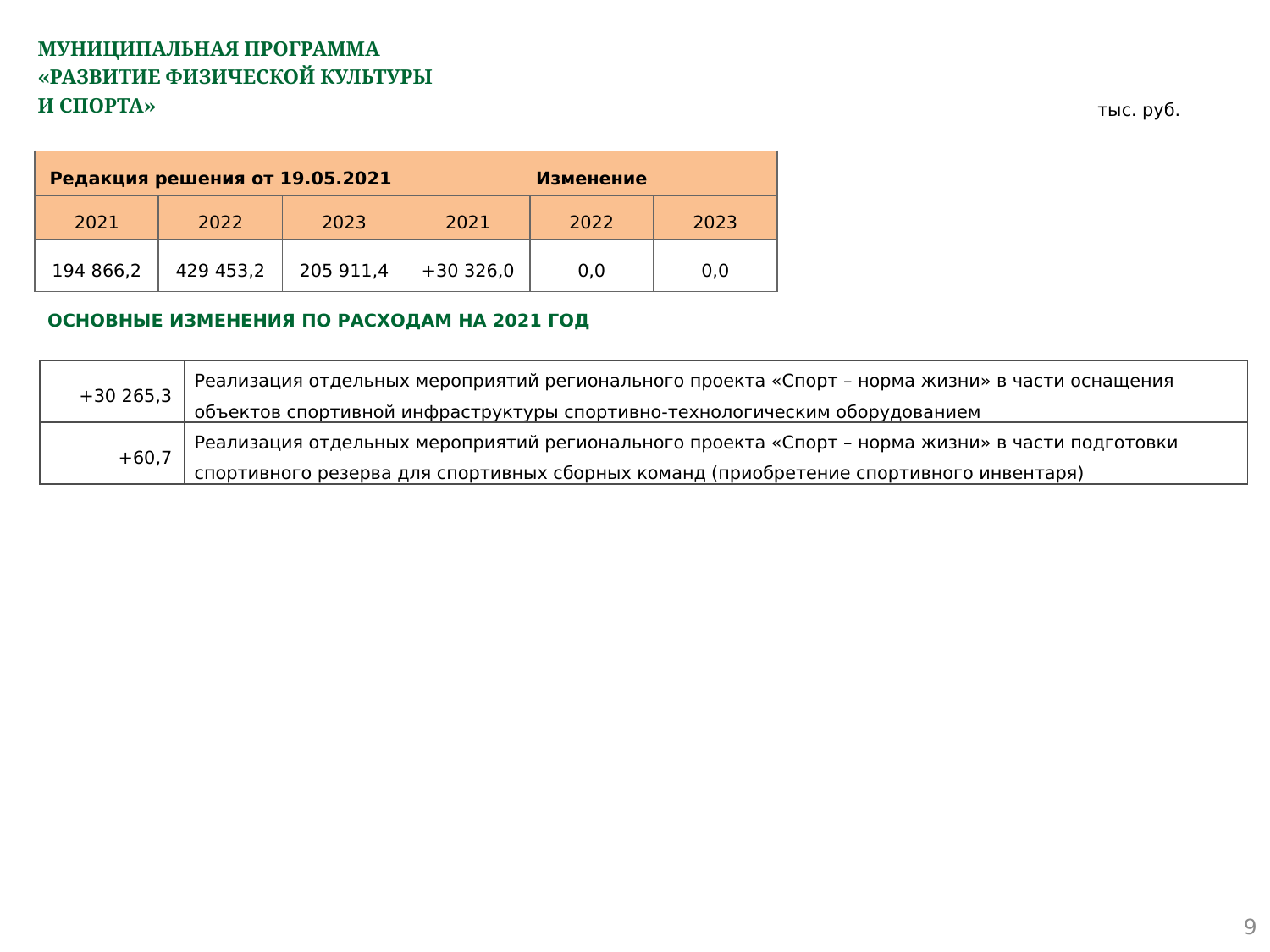

# МУНИЦИПАЛЬНАЯ ПРОГРАММА «РАЗВИТИЕ ФИЗИЧЕСКОЙ КУЛЬТУРЫ И СПОРТА»
тыс. руб.
| Редакция решения от 19.05.2021 |  |  | Изменение |  |  |
| --- | --- | --- | --- | --- | --- |
| 2021 | 2022 | 2023 | 2021 | 2022 | 2023 |
| 194 866,2 | 429 453,2 | 205 911,4 | +30 326,0 | 0,0 | 0,0 |
ОСНОВНЫЕ ИЗМЕНЕНИЯ ПО РАСХОДАМ НА 2021 ГОД
| +30 265,3 | Реализация отдельных мероприятий регионального проекта «Спорт – норма жизни» в части оснащения объектов спортивной инфраструктуры спортивно-технологическим оборудованием |
| --- | --- |
| +60,7 | Реализация отдельных мероприятий регионального проекта «Спорт – норма жизни» в части подготовки спортивного резерва для спортивных сборных команд (приобретение спортивного инвентаря) |
9